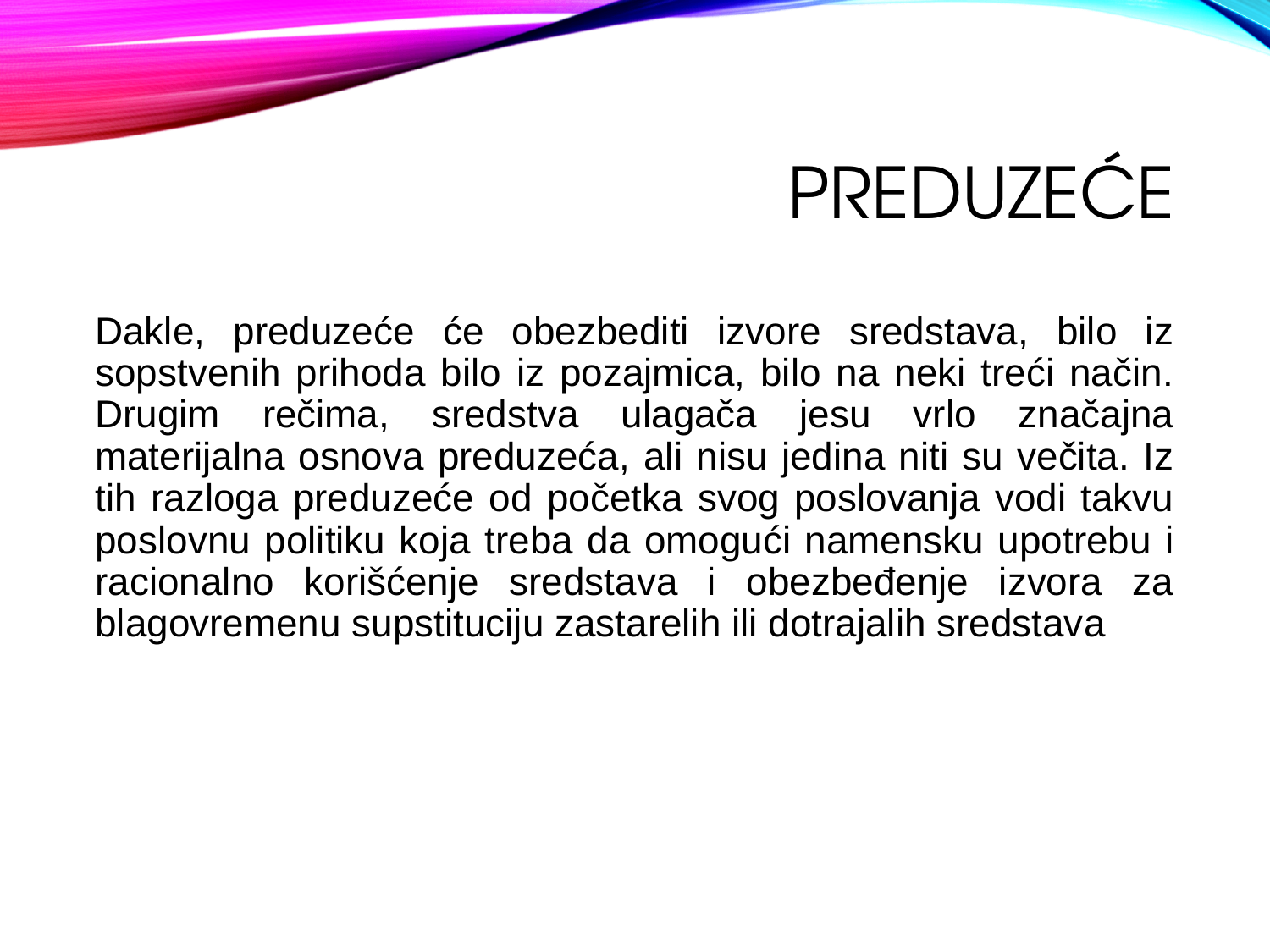

# Preduzeće
Dakle, preduzeće će obezbediti izvore sredstava, bilo iz sopstvenih prihoda bilo iz pozajmica, bilo na neki treći način. Drugim rečima, sredstva ulagača jesu vrlo značajna materijalna osnova preduzeća, ali nisu jedina niti su večita. Iz tih razloga preduzeće od početka svog poslovanja vodi takvu poslovnu politiku koja treba da omogući namensku upotrebu i racionalno korišćenje sredstava i obezbeđenje izvora za blagovremenu supstituciju zastarelih ili dotrajalih sredstava